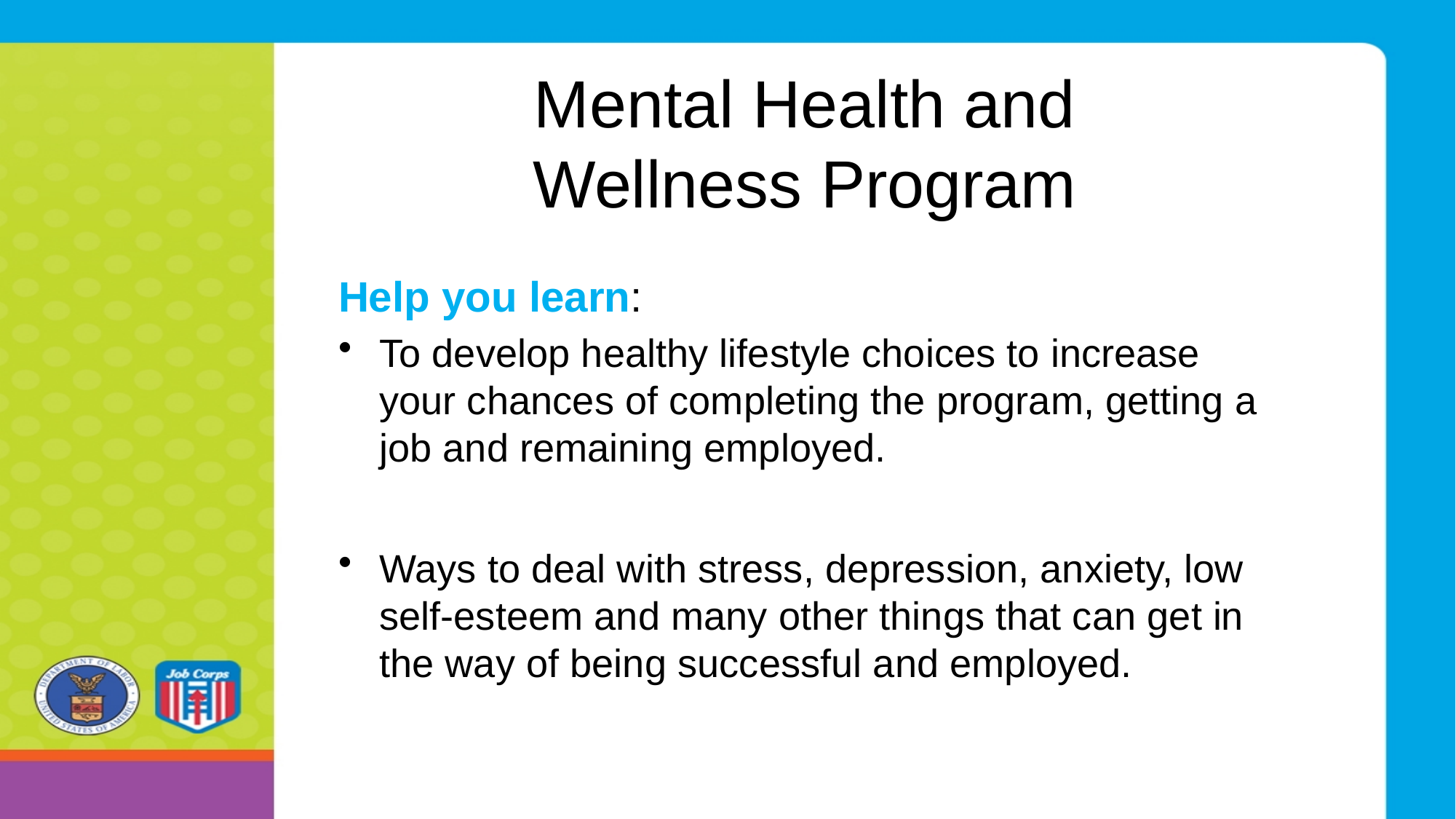

# Mental Health and Wellness Program
Help you learn:
To develop healthy lifestyle choices to increase your chances of completing the program, getting a job and remaining employed.

Ways to deal with stress, depression, anxiety, low self-esteem and many other things that can get in the way of being successful and employed.